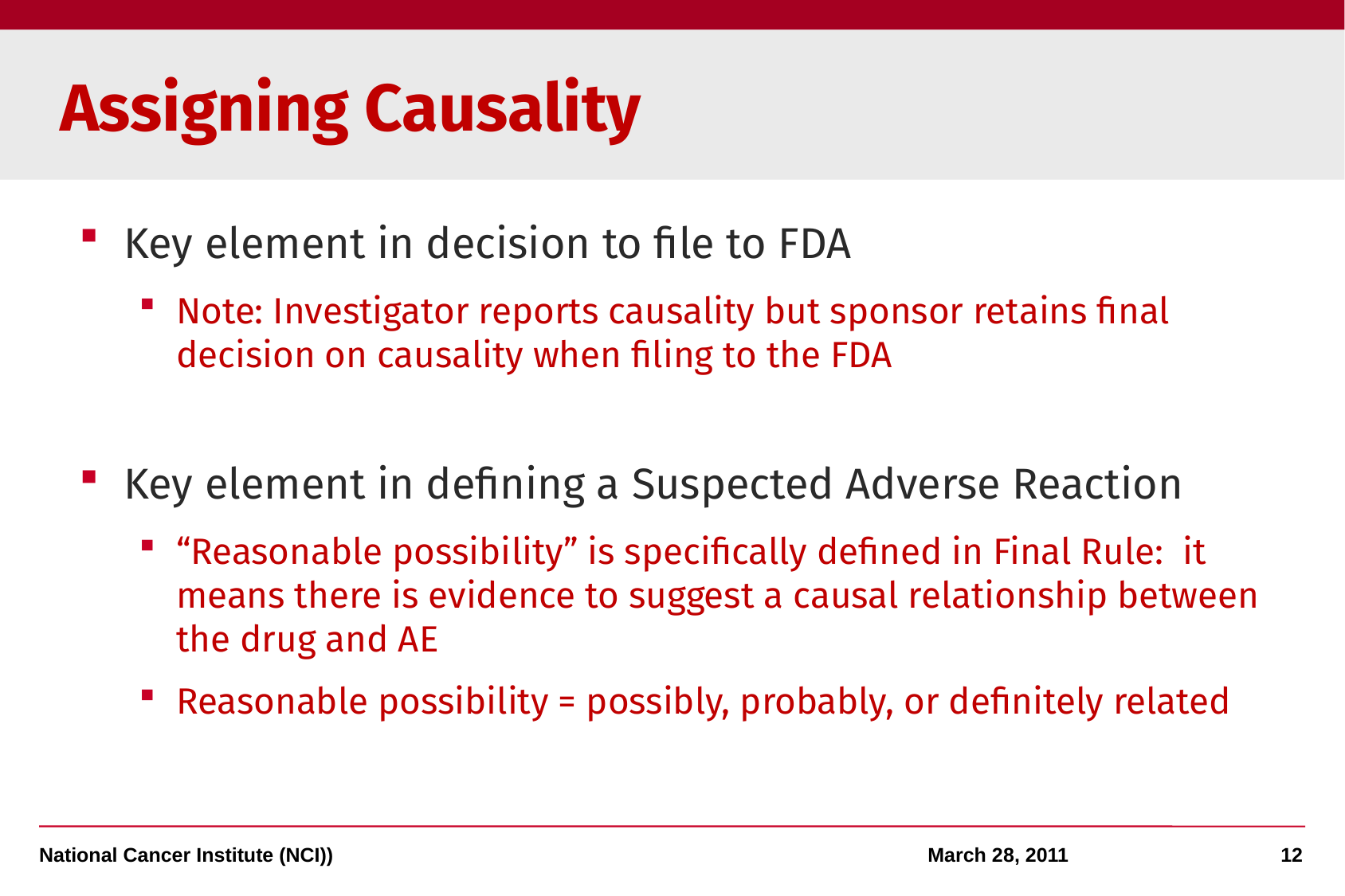

# Assigning Causality
Key element in decision to file to FDA
Note: Investigator reports causality but sponsor retains final decision on causality when filing to the FDA

Key element in defining a Suspected Adverse Reaction
“Reasonable possibility” is specifically defined in Final Rule:  it means there is evidence to suggest a causal relationship between the drug and AE
Reasonable possibility = possibly, probably, or definitely related